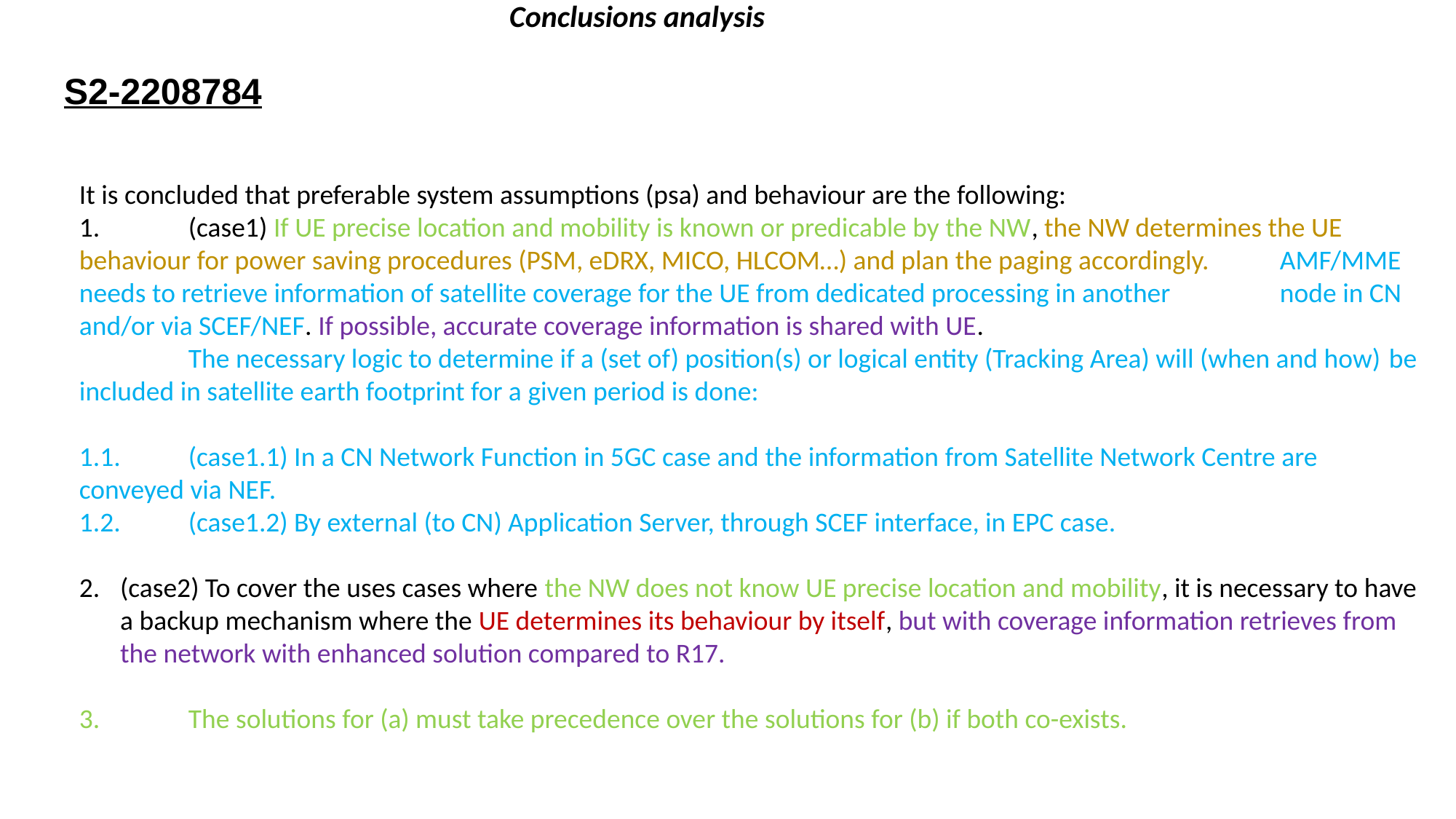

Conclusions analysis
S2-2208784
It is concluded that preferable system assumptions (psa) and behaviour are the following:
1.	(case1) If UE precise location and mobility is known or predicable by the NW, the NW determines the UE 	behaviour for power saving procedures (PSM, eDRX, MICO, HLCOM…) and plan the paging accordingly. 	AMF/MME needs to retrieve information of satellite coverage for the UE from dedicated processing in another 	node in CN and/or via SCEF/NEF. If possible, accurate coverage information is shared with UE.
	The necessary logic to determine if a (set of) position(s) or logical entity (Tracking Area) will (when and how) 	be included in satellite earth footprint for a given period is done:

1.1.	(case1.1) In a CN Network Function in 5GC case and the information from Satellite Network Centre are 	conveyed via NEF.
1.2.	(case1.2) By external (to CN) Application Server, through SCEF interface, in EPC case.

(case2) To cover the uses cases where the NW does not know UE precise location and mobility, it is necessary to have a backup mechanism where the UE determines its behaviour by itself, but with coverage information retrieves from the network with enhanced solution compared to R17.

3.	The solutions for (a) must take precedence over the solutions for (b) if both co-exists.